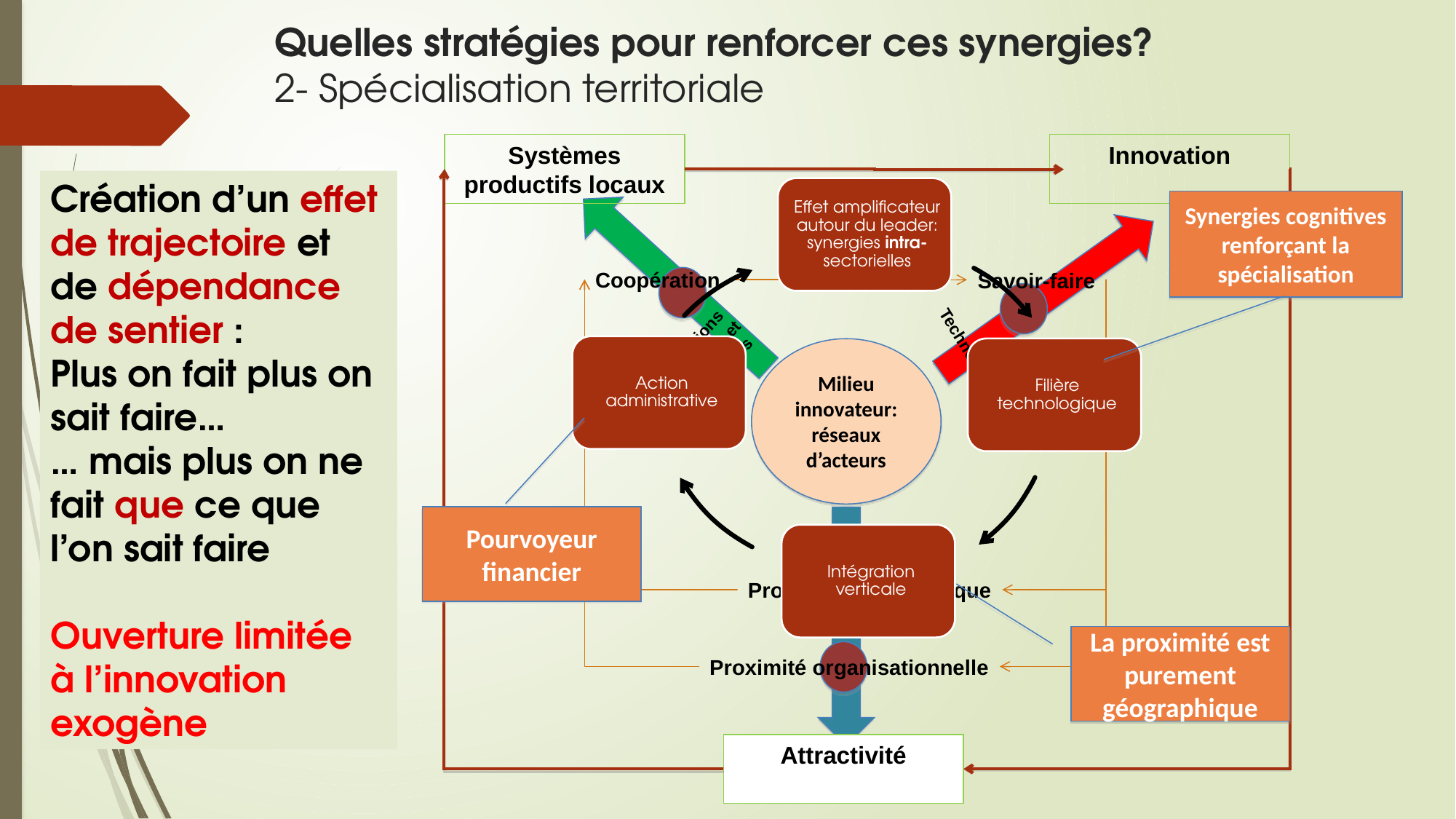

# Quelles stratégies pour renforcer ces synergies? 2- Spécialisation territoriale
Systèmes productifs locaux
Innovation

Effet amplificateur autour du leader: synergies intra-sectorielles
Filière technologique
Intégration verticale
Action administrative
Création d’un effet de trajectoire et de dépendance de sentier :
Plus on fait plus on sait faire…
… mais plus on ne fait que ce que l’on sait faire

Ouverture limitée à l’innovation exogène
Synergies cognitives renforçant la spécialisation

Coopération
Savoir-faire

Institutions formelles et informelles
Milieu innovateur: réseaux d’acteurs
Technologie
Pourvoyeur financier
Territoire

Proximité géographique

La proximité est purement géographique

Proximité organisationnelle
Attractivité